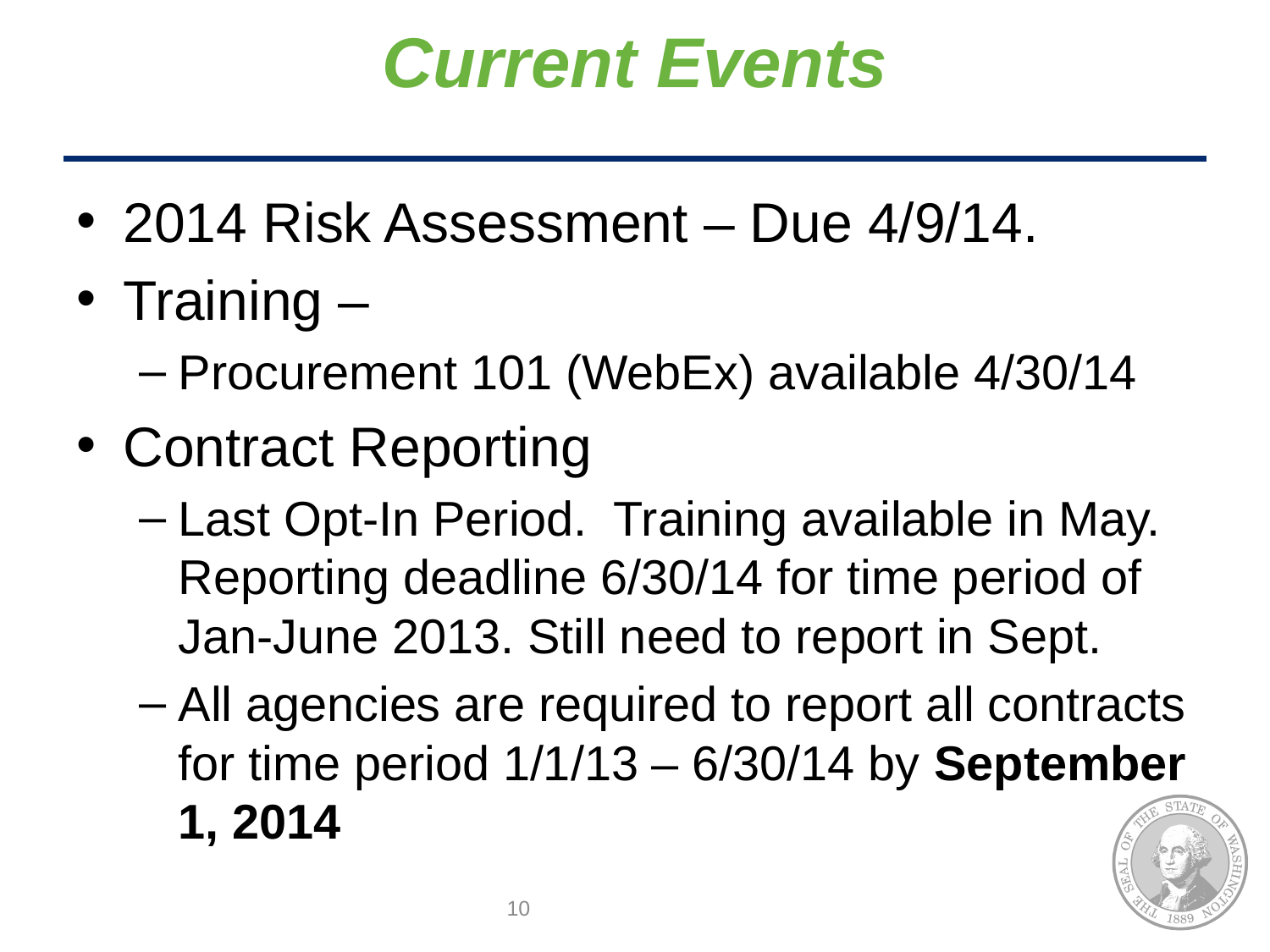

# Current Events
2014 Risk Assessment – Due 4/9/14.
Training –
Procurement 101 (WebEx) available 4/30/14
Contract Reporting
Last Opt-In Period.  Training available in May. Reporting deadline 6/30/14 for time period of Jan-June 2013. Still need to report in Sept.
All agencies are required to report all contracts for time period 1/1/13 – 6/30/14 by September 1, 2014

10